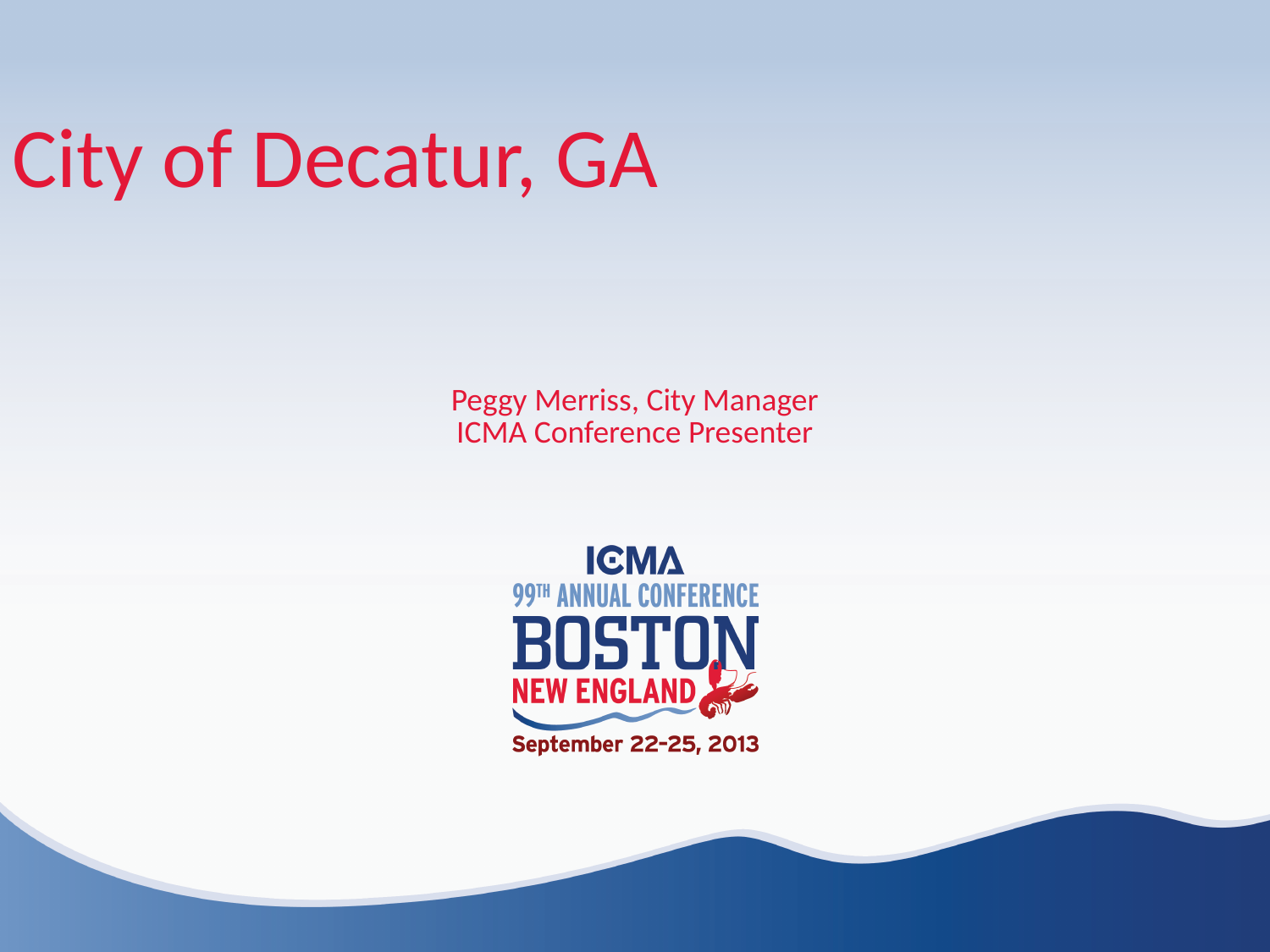

City of Decatur, GA
Peggy Merriss, City Manager
ICMA Conference Presenter